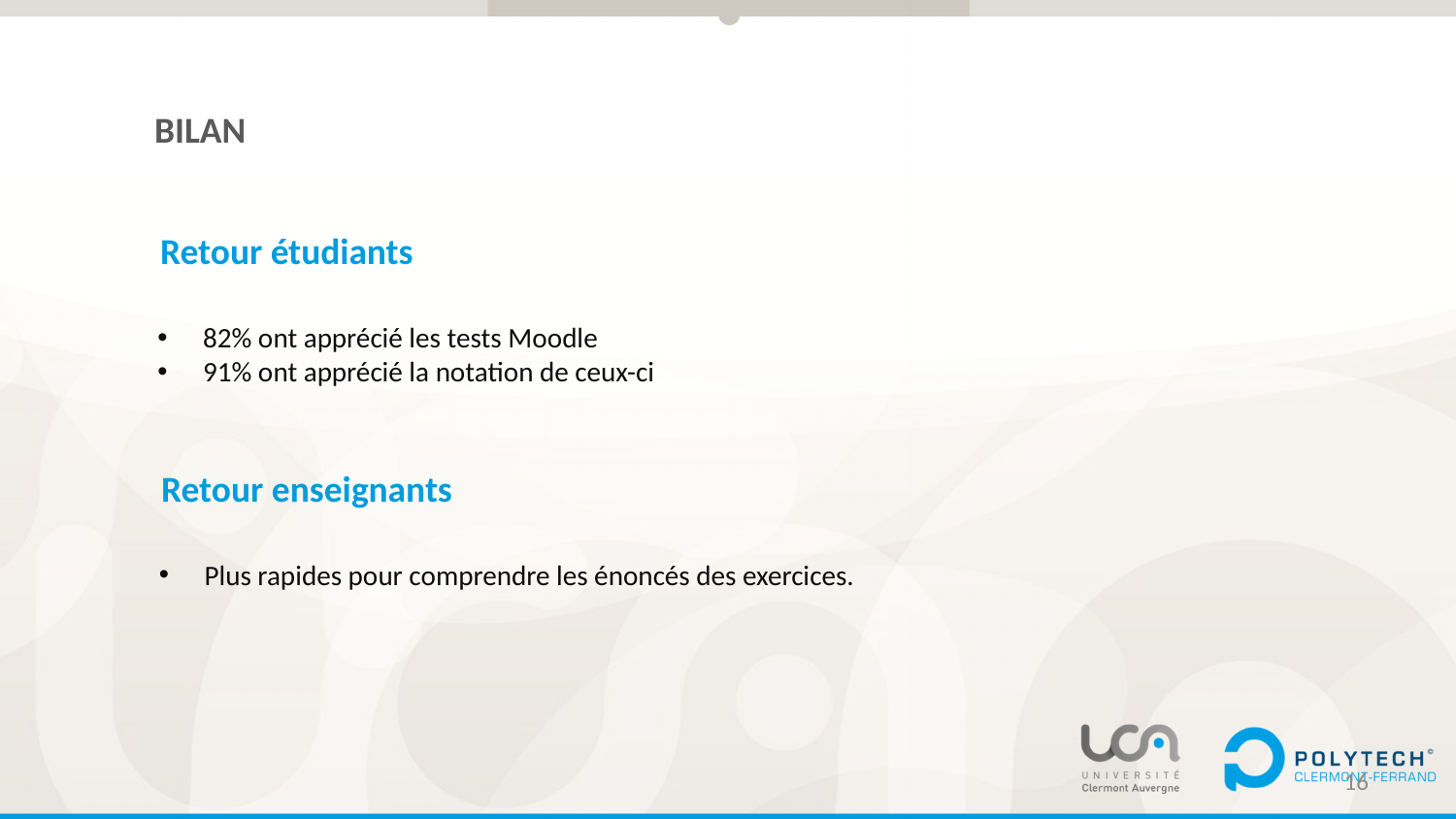

BILAN
Retour étudiants
82% ont apprécié les tests Moodle
91% ont apprécié la notation de ceux-ci
Retour enseignants
Plus rapides pour comprendre les énoncés des exercices.
16